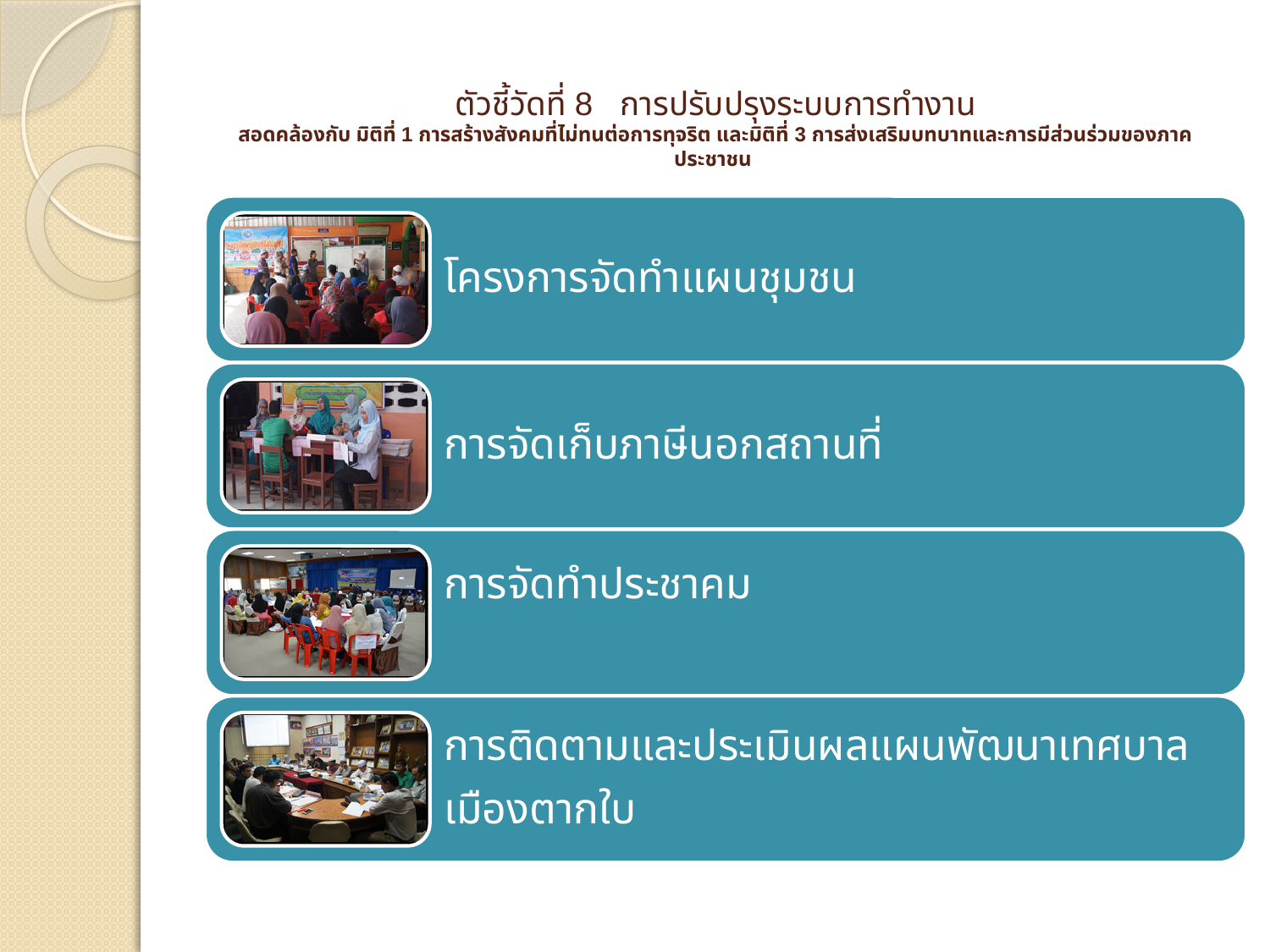

# ตัวชี้วัดที่ 8   การปรับปรุงระบบการทำงาน สอดคล้องกับ มิติที่ 1 การสร้างสังคมที่ไม่ทนต่อการทุจริต และมิติที่ 3 การส่งเสริมบทบาทและการมีส่วนร่วมของภาคประชาชน
โครงการจัดทำแผนชุมชน
การจัดทำประชาคม
การติดตามและประเมินผลแผนพัฒนาเทศบาลเมืองตากใบ
การจัดเก็บภาษีนอกสถานที่